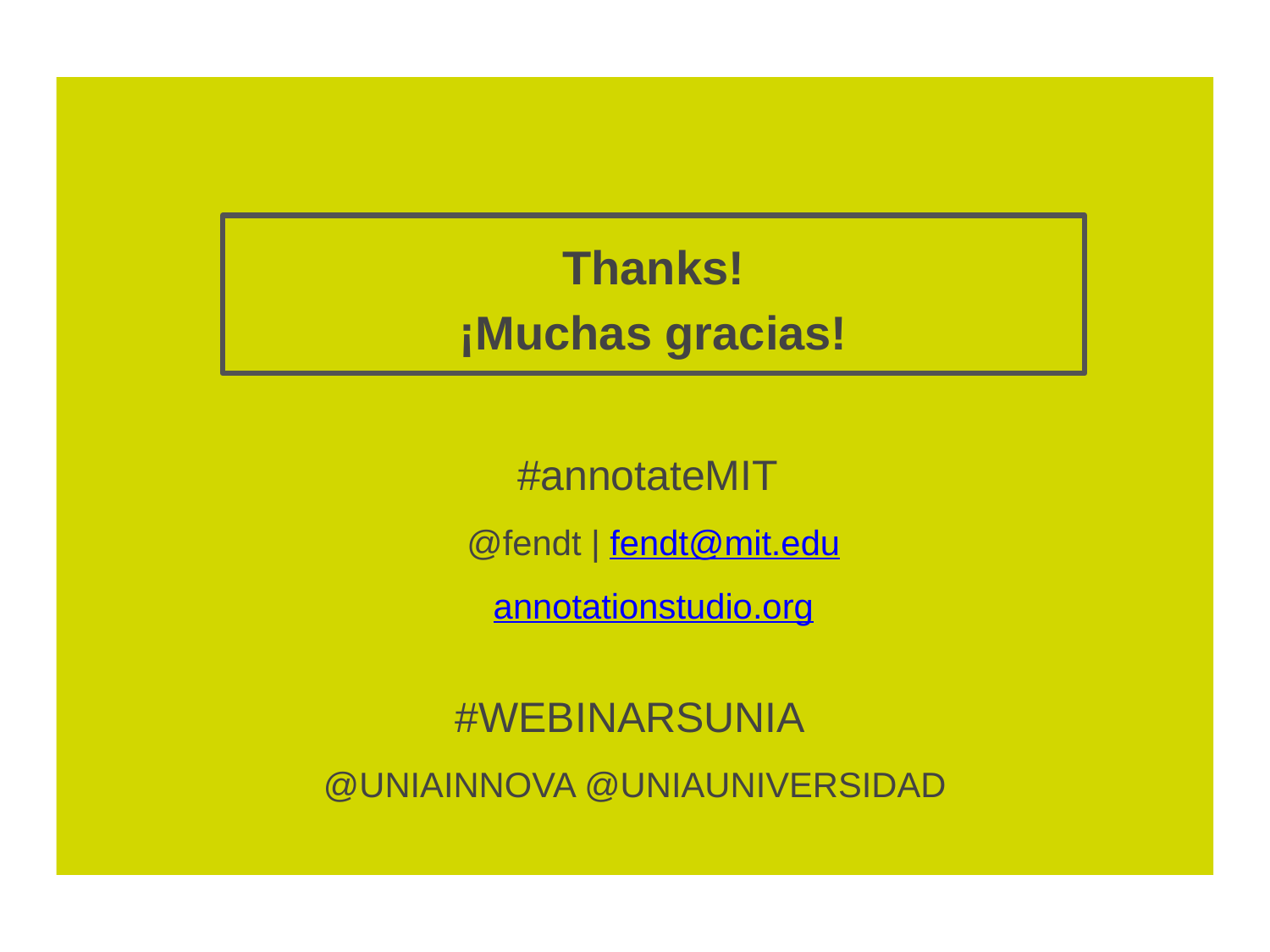

# Thanks! ¡Muchas gracias!
#annotateMIT
@fendt | fendt@mit.edu
annotationstudio.org
#WEBINARSUNIA
@UNIAINNOVA @UNIAUNIVERSIDAD